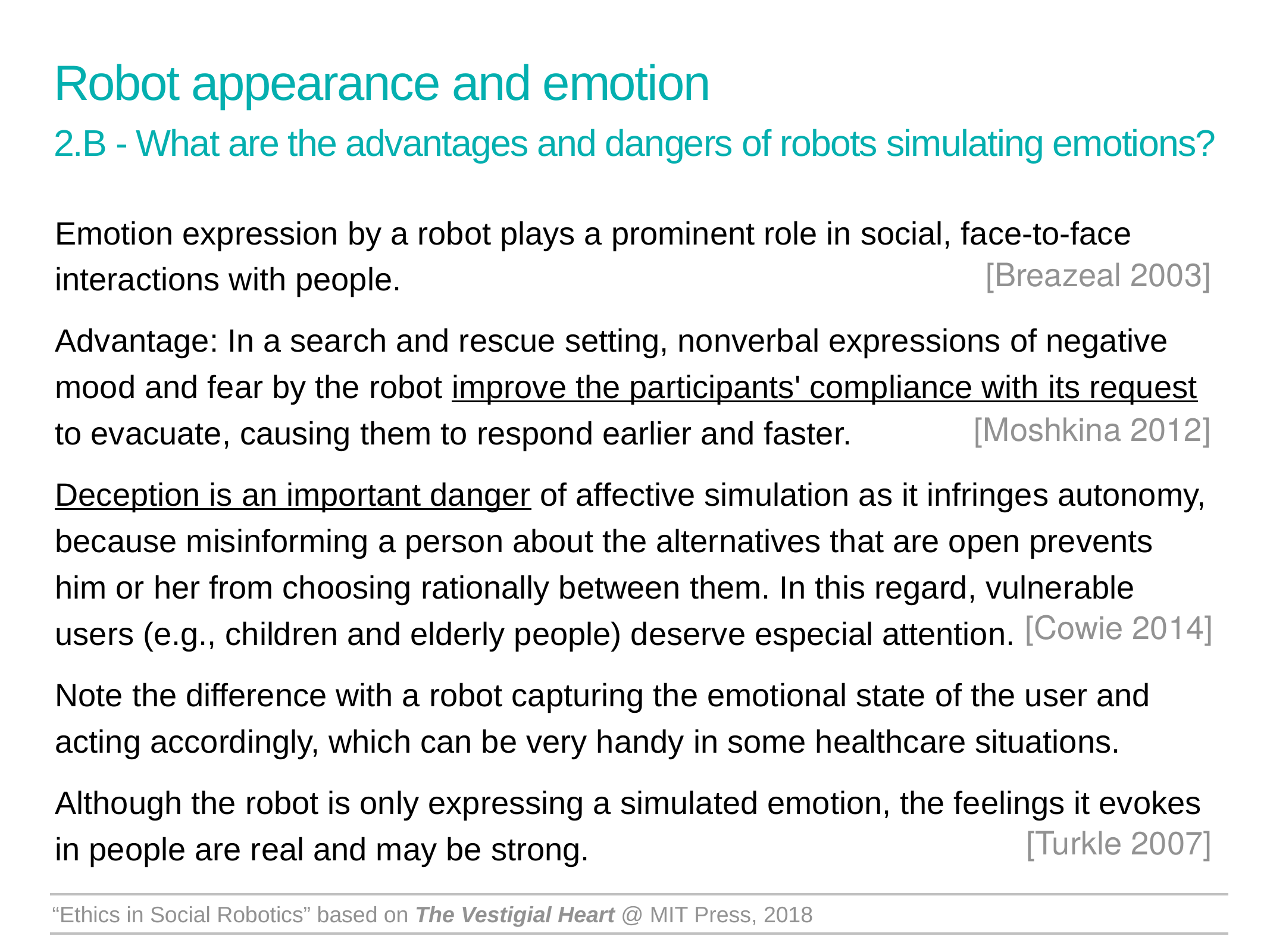

Robot appearance and emotion
2.B - What are the advantages and dangers of robots simulating emotions?
Emotion expression by a robot plays a prominent role in social, face-to-face interactions with people.
Advantage: In a search and rescue setting, nonverbal expressions of negative mood and fear by the robot improve the participants' compliance with its request to evacuate, causing them to respond earlier and faster.
Deception is an important danger of affective simulation as it infringes autonomy, because misinforming a person about the alternatives that are open prevents him or her from choosing rationally between them. In this regard, vulnerable users (e.g., children and elderly people) deserve especial attention.
Note the difference with a robot capturing the emotional state of the user and acting accordingly, which can be very handy in some healthcare situations.
Although the robot is only expressing a simulated emotion, the feelings it evokes in people are real and may be strong.
[Breazeal 2003]
[Moshkina 2012]
[Cowie 2014]
[Turkle 2007]